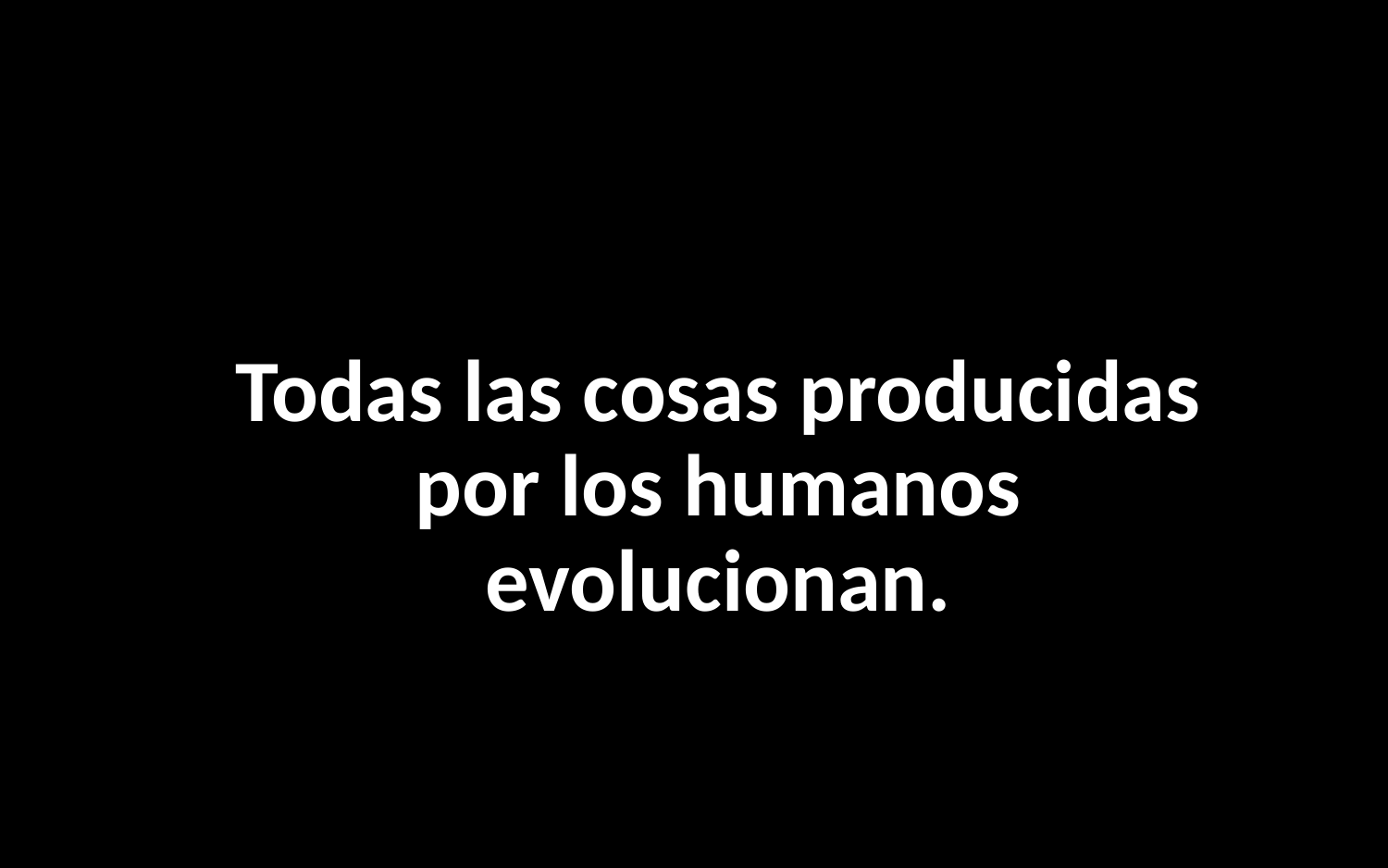

# Todas las cosas producidas por los humanos evolucionan.